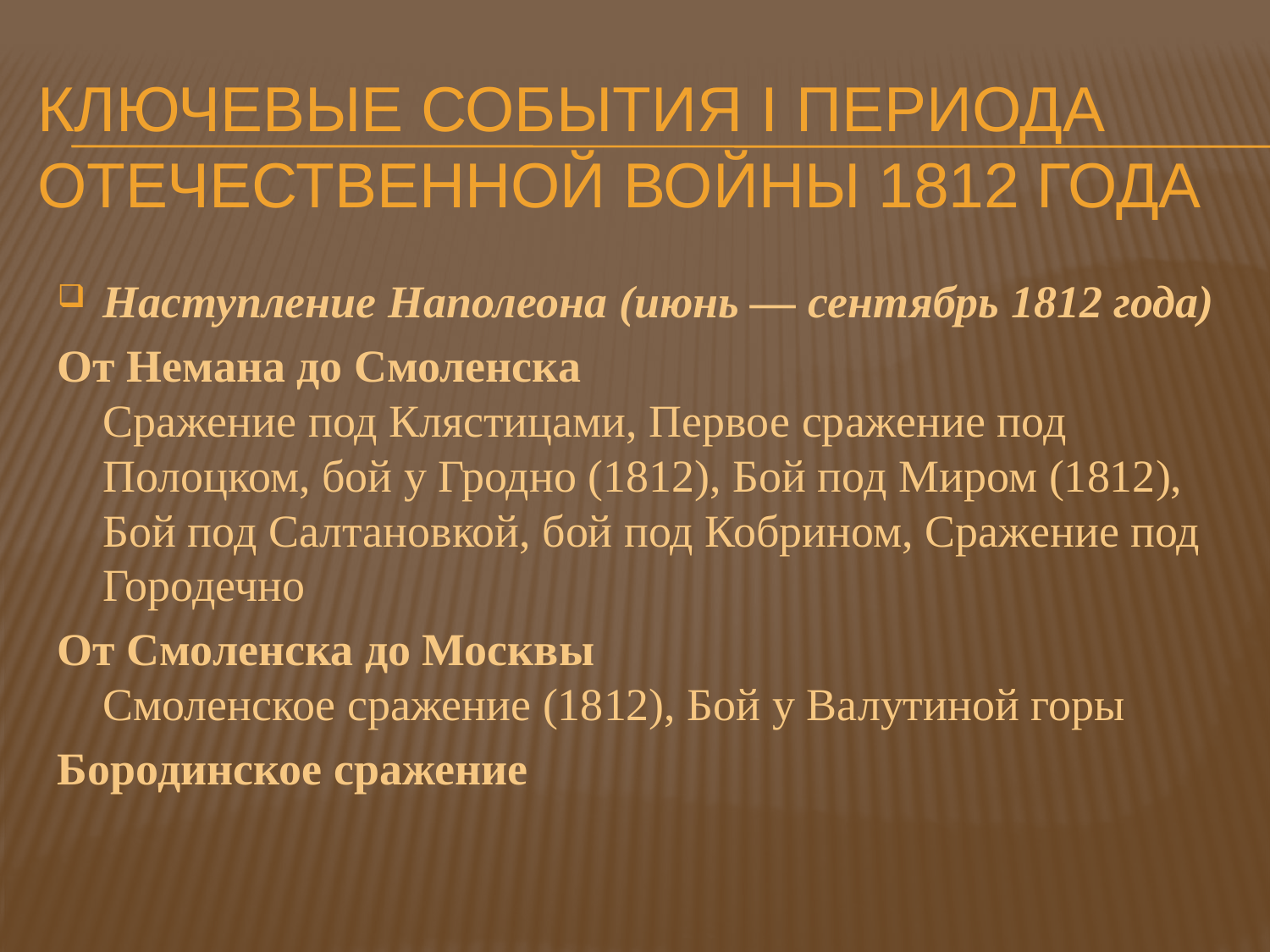

# Ключевые события I периода Отечественной войны 1812 года
Наступление Наполеона (июнь — сентябрь 1812 года)
От Немана до Смоленска
Сражение под Клястицами, Первое сражение под Полоцком, бой у Гродно (1812), Бой под Миром (1812), Бой под Салтановкой, бой под Кобрином, Сражение под Городечно
От Смоленска до Москвы
Смоленское сражение (1812), Бой у Валутиной горы
Бородинское сражение